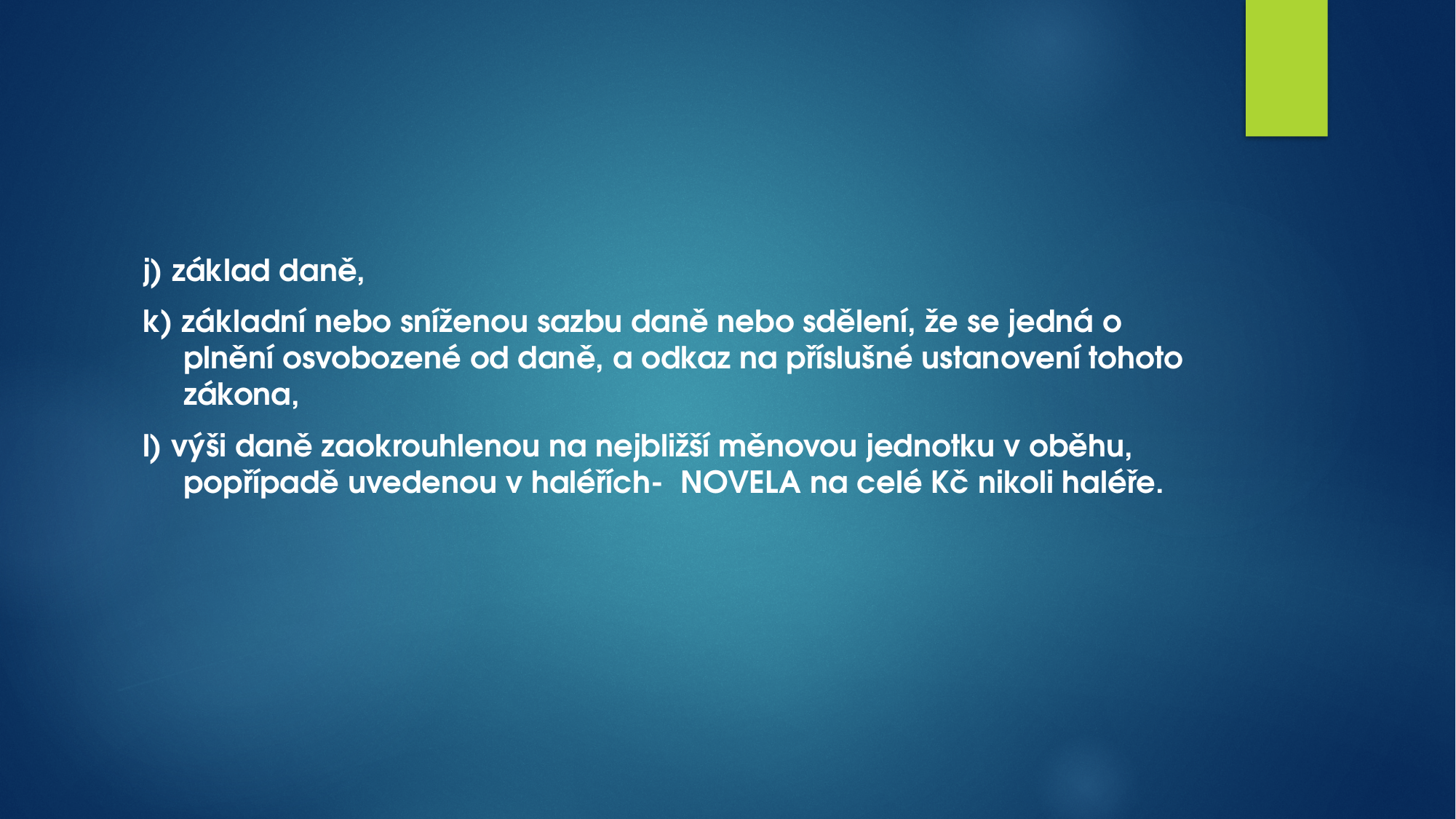

#
j) základ daně,
k) základní nebo sníženou sazbu daně nebo sdělení, že se jedná o plnění osvobozené od daně, a odkaz na příslušné ustanovení tohoto zákona,
l) výši daně zaokrouhlenou na nejbližší měnovou jednotku v oběhu, popřípadě uvedenou v haléřích-  NOVELA na celé Kč nikoli haléře.